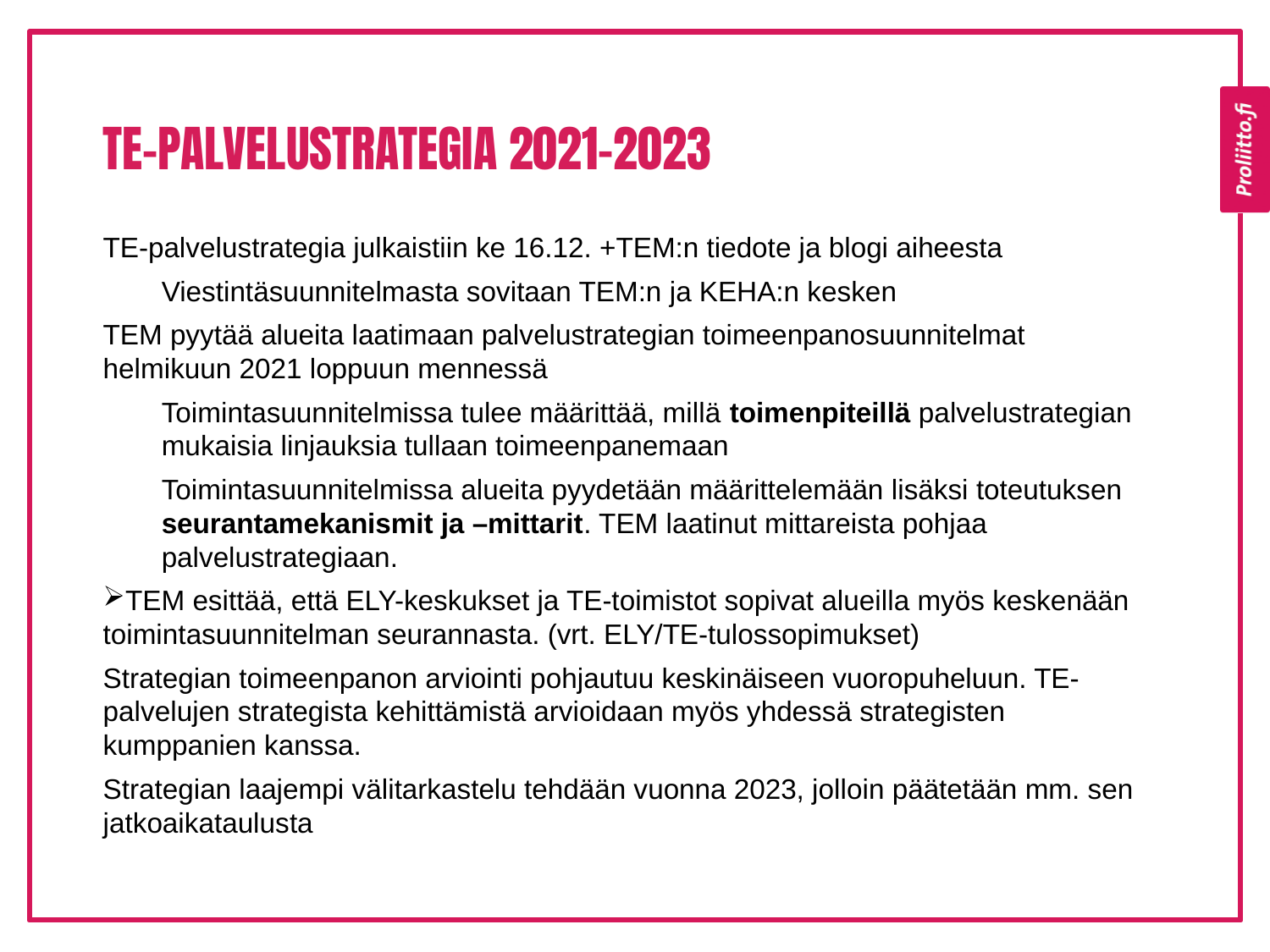

# TE-PALVELUSTRATEGIA 2021-2023
TE-palvelustrategia julkaistiin ke 16.12. +TEM:n tiedote ja blogi aiheesta
Viestintäsuunnitelmasta sovitaan TEM:n ja KEHA:n kesken
TEM pyytää alueita laatimaan palvelustrategian toimeenpanosuunnitelmat helmikuun 2021 loppuun mennessä
Toimintasuunnitelmissa tulee määrittää, millä toimenpiteillä palvelustrategian mukaisia linjauksia tullaan toimeenpanemaan
Toimintasuunnitelmissa alueita pyydetään määrittelemään lisäksi toteutuksen seurantamekanismit ja –mittarit. TEM laatinut mittareista pohjaa palvelustrategiaan.
TEM esittää, että ELY-keskukset ja TE-toimistot sopivat alueilla myös keskenään toimintasuunnitelman seurannasta. (vrt. ELY/TE-tulossopimukset)
Strategian toimeenpanon arviointi pohjautuu keskinäiseen vuoropuheluun. TE-palvelujen strategista kehittämistä arvioidaan myös yhdessä strategisten kumppanien kanssa.
Strategian laajempi välitarkastelu tehdään vuonna 2023, jolloin päätetään mm. sen jatkoaikataulusta